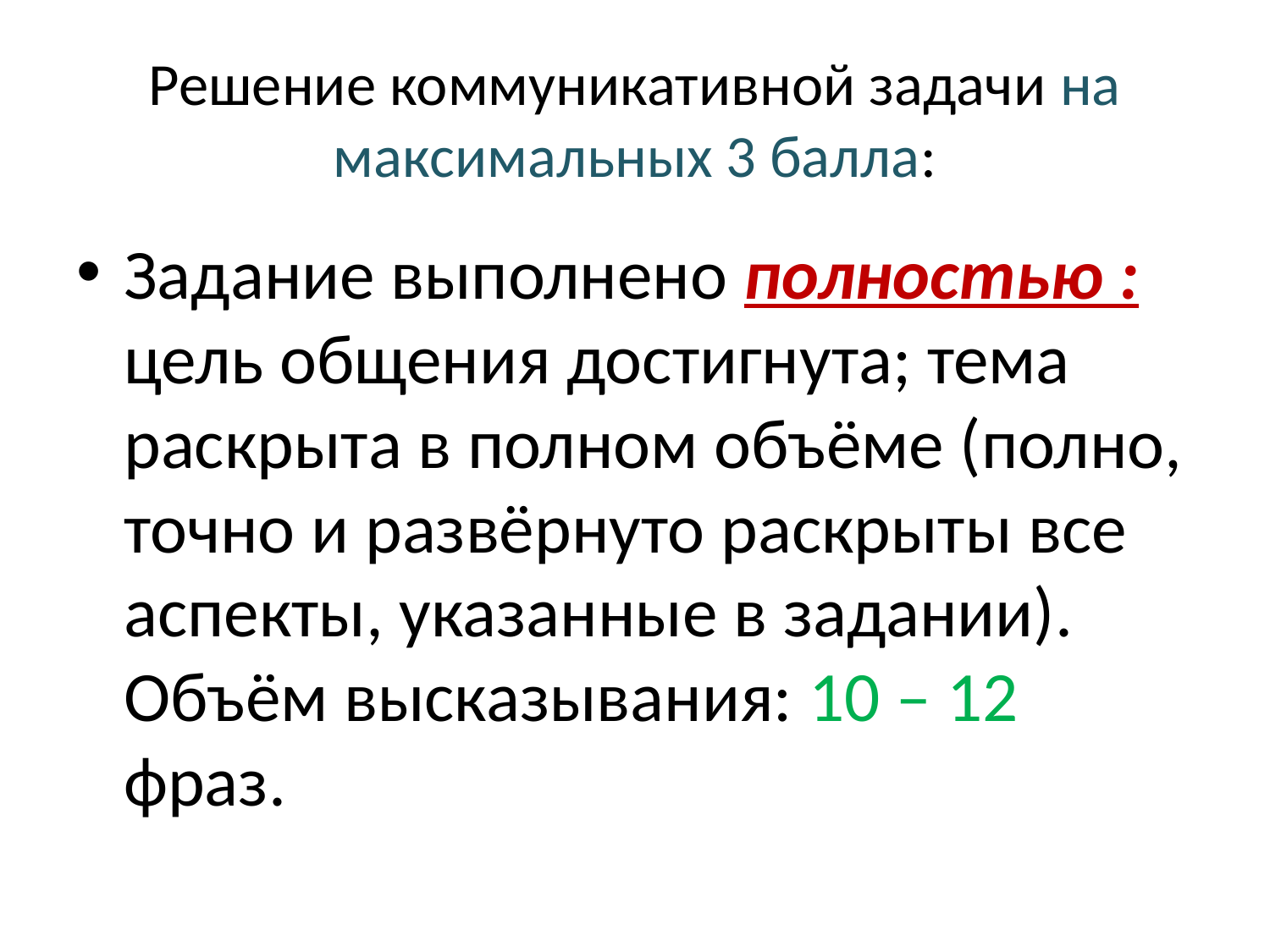

# Решение коммуникативной задачи на максимальных 3 балла:
Задание выполнено полностью : цель общения достигнута; тема раскрыта в полном объёме (полно, точно и развёрнуто раскрыты все аспекты, указанные в задании). Объём высказывания: 10 – 12 фраз.